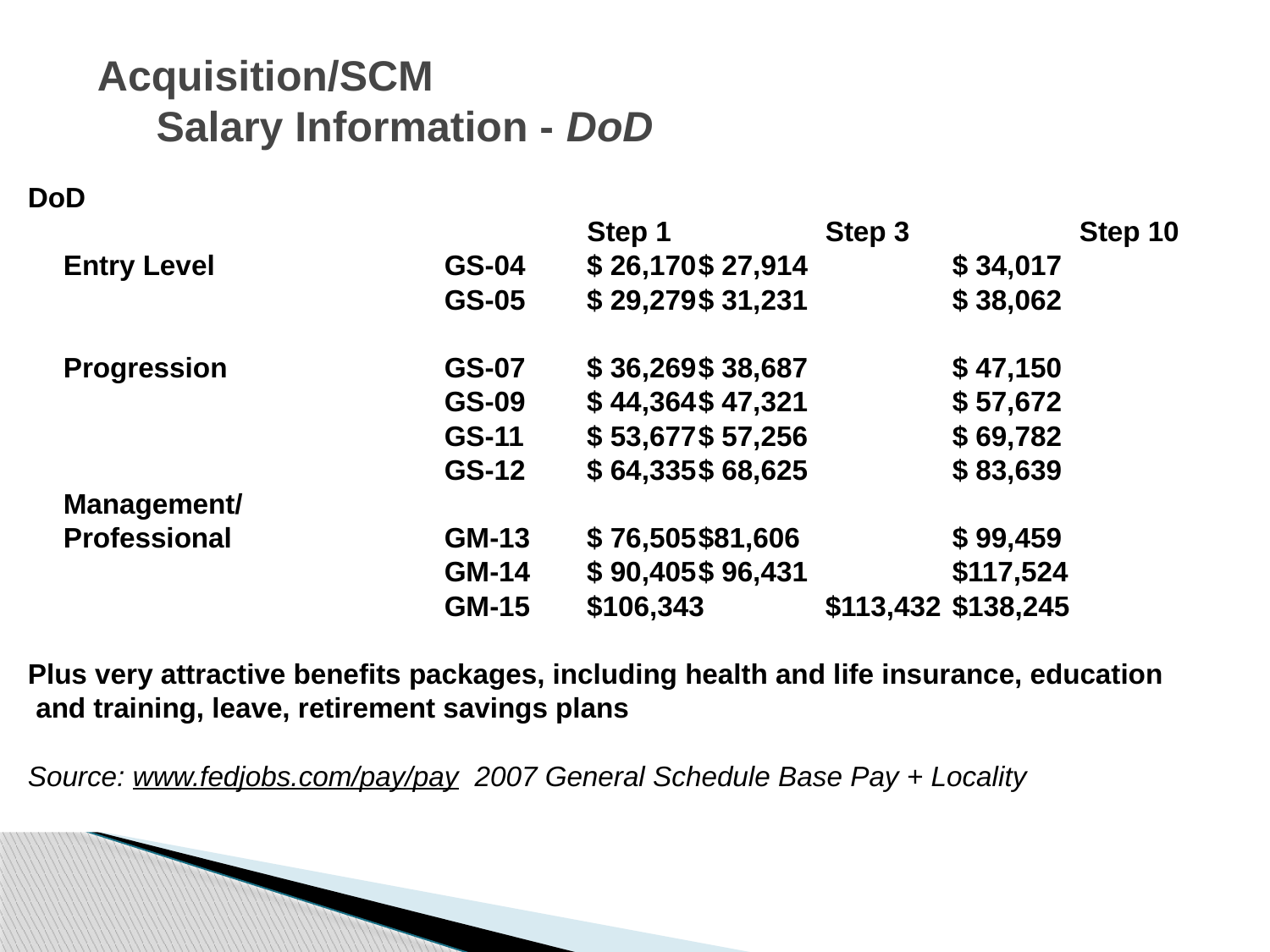

# Acquisition/SCM Salary Information - DoD
DoD Acquisition/SCM Positions
					  Step 1		Step 3		Step 10
	Entry Level		GS-04	  $ 26,170	$ 27,914		$ 34,017
				GS-05	  $ 29,279	$ 31,231		$ 38,062

	Progression		GS-07	  $ 36,269	$ 38,687		$ 47,150
				GS-09	  $ 44,364	$ 47,321		$ 57,672
				GS-11	  $ 53,677	$ 57,256		$ 69,782
				GS-12	  $ 64,335	$ 68,625		$ 83,639
	Management/
	Professional		GM-13	  $ 76,505	$81,606		$ 99,459
				GM-14	  $ 90,405	$ 96,431		$117,524
				GM-15   	  $106,343	$113,432	$138,245

Plus very attractive benefits packages, including health and life insurance, education
 and training, leave, retirement savings plans

Source: www.fedjobs.com/pay/pay  2007 General Schedule Base Pay + Locality